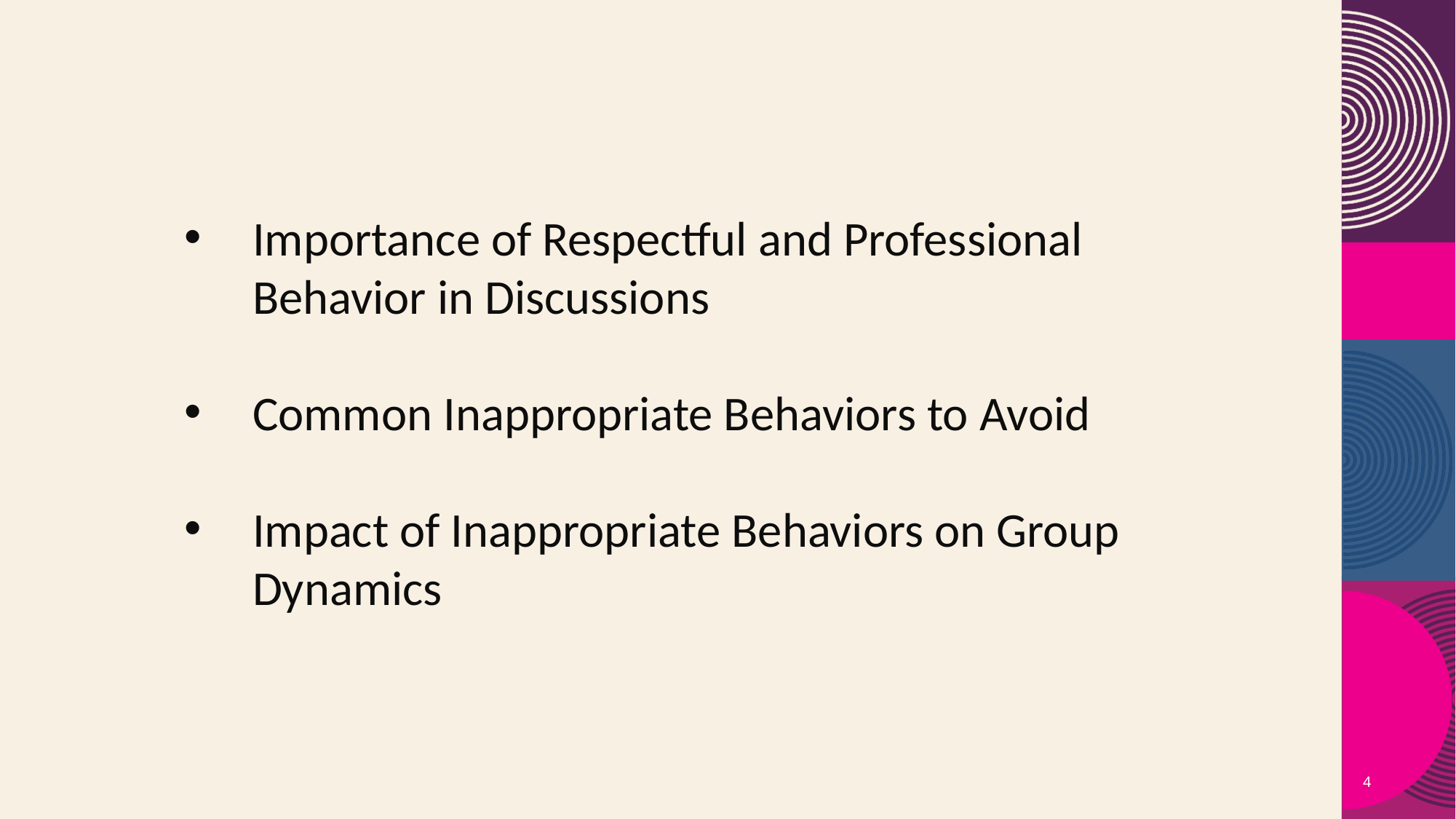

Importance of Respectful and Professional Behavior in Discussions

Common Inappropriate Behaviors to Avoid

Impact of Inappropriate Behaviors on Group Dynamics

4